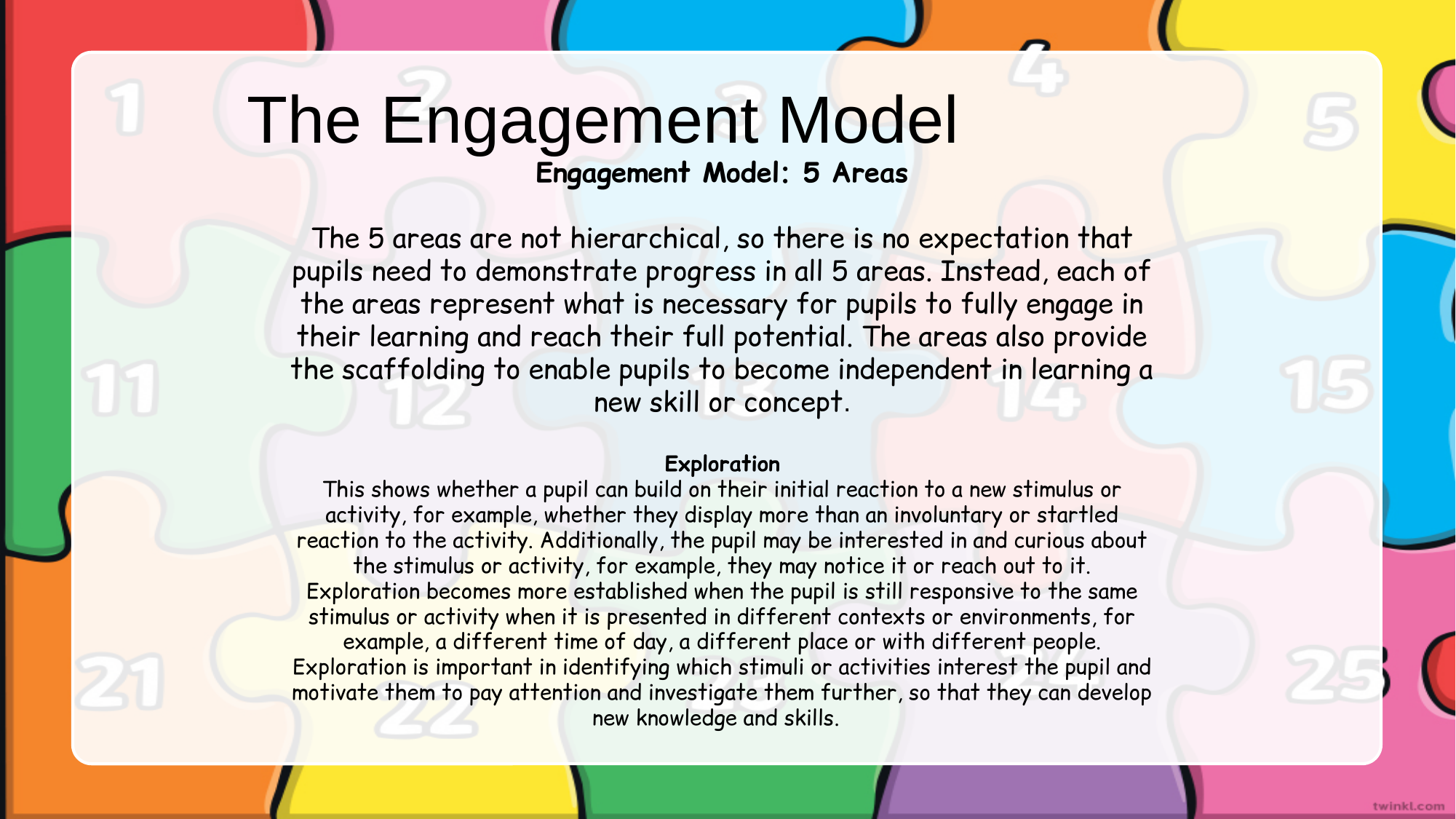

# The Engagement Model
Engagement Model: 5 Areas

The 5 areas are not hierarchical, so there is no expectation that pupils need to demonstrate progress in all 5 areas. Instead, each of the areas represent what is necessary for pupils to fully engage in their learning and reach their full potential. The areas also provide the scaffolding to enable pupils to become independent in learning a new skill or concept.

Exploration
This shows whether a pupil can build on their initial reaction to a new stimulus or activity, for example, whether they display more than an involuntary or startled reaction to the activity. Additionally, the pupil may be interested in and curious about the stimulus or activity, for example, they may notice it or reach out to it.
Exploration becomes more established when the pupil is still responsive to the same stimulus or activity when it is presented in different contexts or environments, for example, a different time of day, a different place or with different people.
Exploration is important in identifying which stimuli or activities interest the pupil and motivate them to pay attention and investigate them further, so that they can develop new knowledge and skills.